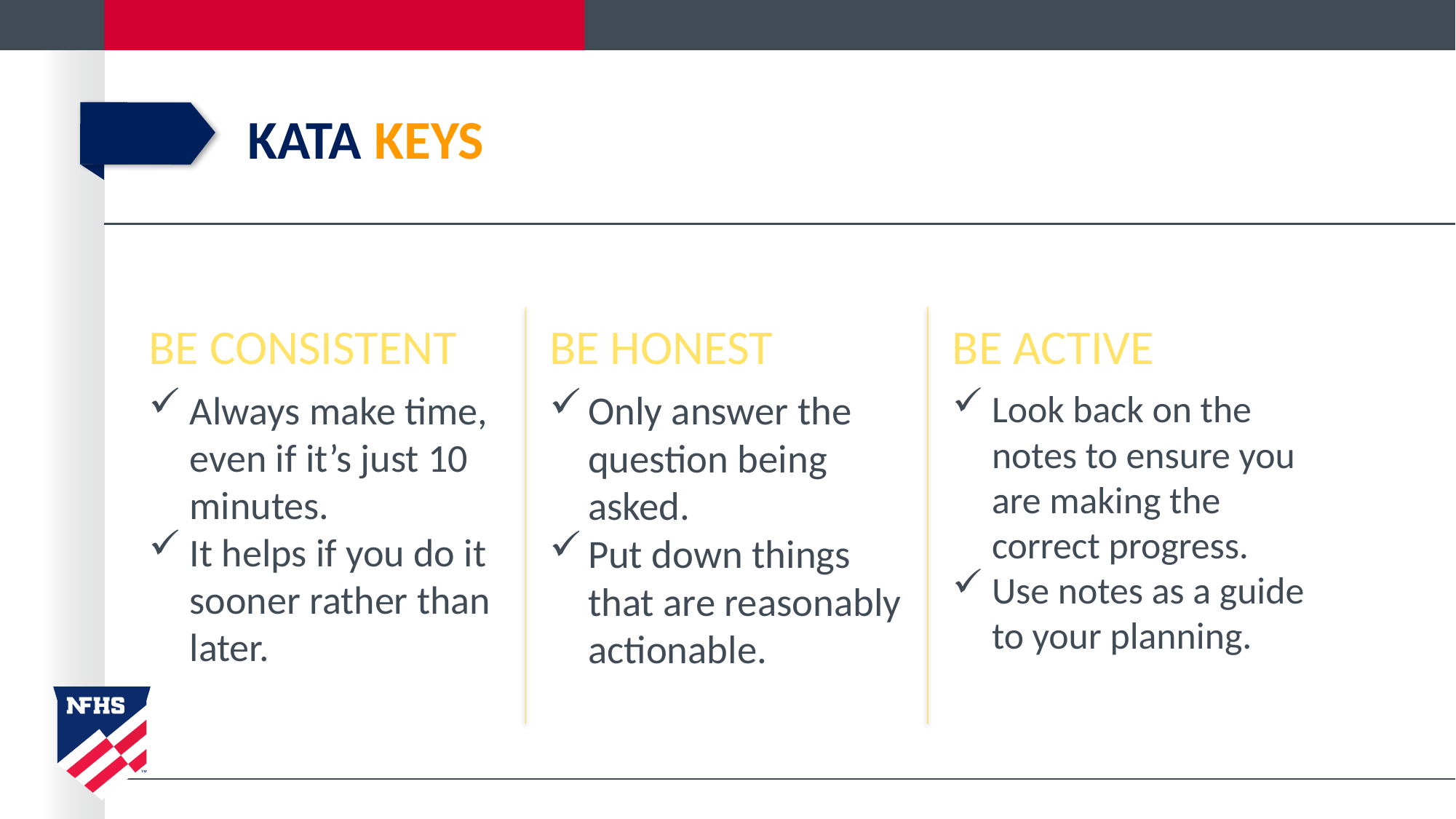

# KATA KEYS
BE HONEST
BE ACTIVE
BE CONSISTENT
Look back on the notes to ensure you are making the correct progress.
Use notes as a guide to your planning.
Only answer the question being asked.
Put down things that are reasonably actionable.

Always make time, even if it’s just 10 minutes.
It helps if you do it sooner rather than later.